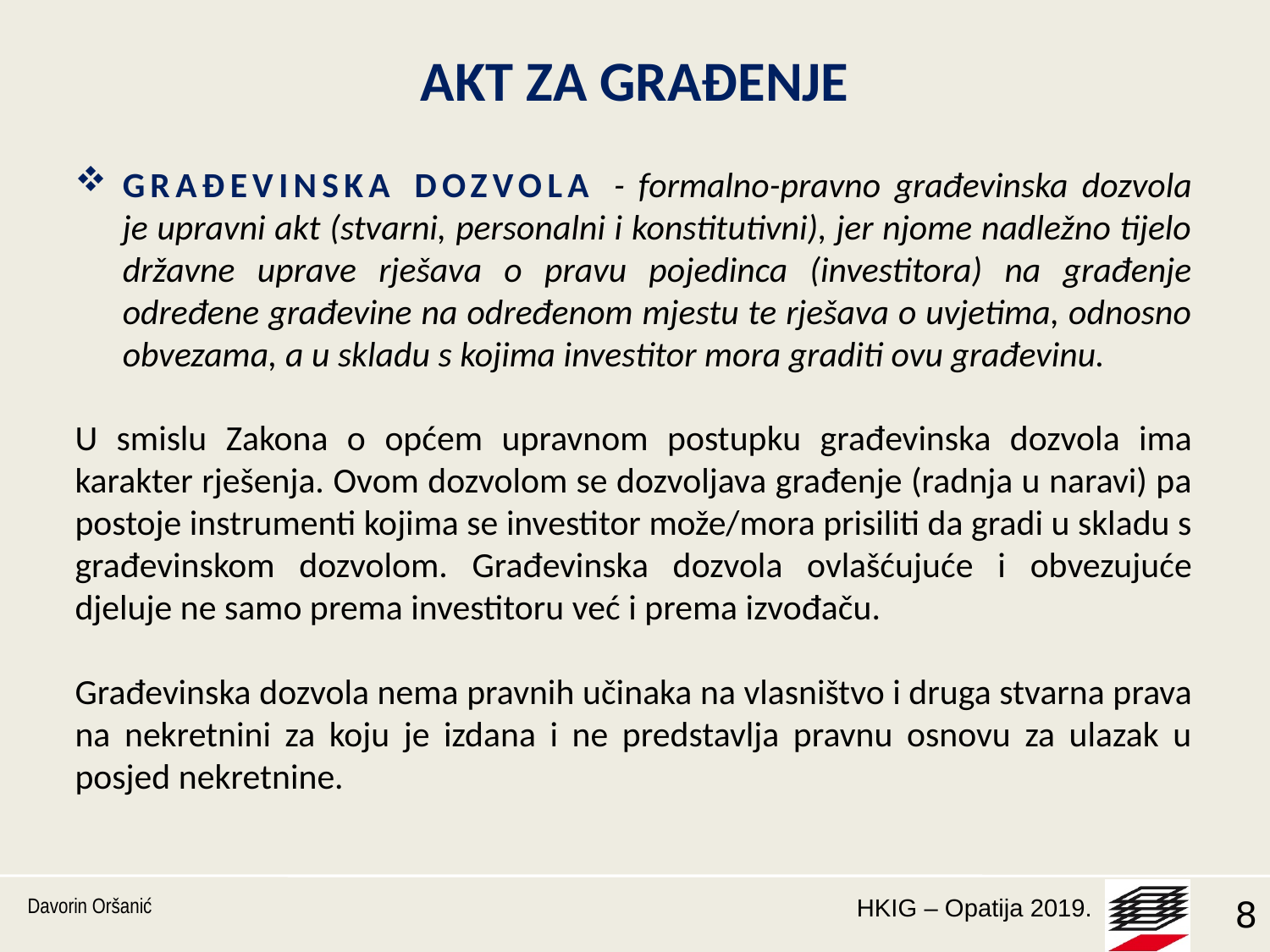

# AKT ZA GRAĐENJE
GRAĐEVINSKA DOZVOLA - formalno-pravno građevinska dozvola je upravni akt (stvarni, personalni i konstitutivni), jer njome nadležno tijelo državne uprave rješava o pravu pojedinca (investitora) na građenje određene građevine na određenom mjestu te rješava o uvjetima, odnosno obvezama, a u skladu s kojima investitor mora graditi ovu građevinu.

U smislu Zakona o općem upravnom postupku građevinska dozvola ima karakter rješenja. Ovom dozvolom se dozvoljava građenje (radnja u naravi) pa postoje instrumenti kojima se investitor može/mora prisiliti da gradi u skladu s građevinskom dozvolom. Građevinska dozvola ovlašćujuće i obvezujuće djeluje ne samo prema investitoru već i prema izvođaču.

Građevinska dozvola nema pravnih učinaka na vlasništvo i druga stvarna prava na nekretnini za koju je izdana i ne predstavlja pravnu osnovu za ulazak u posjed nekretnine.

Davorin Oršanić
8